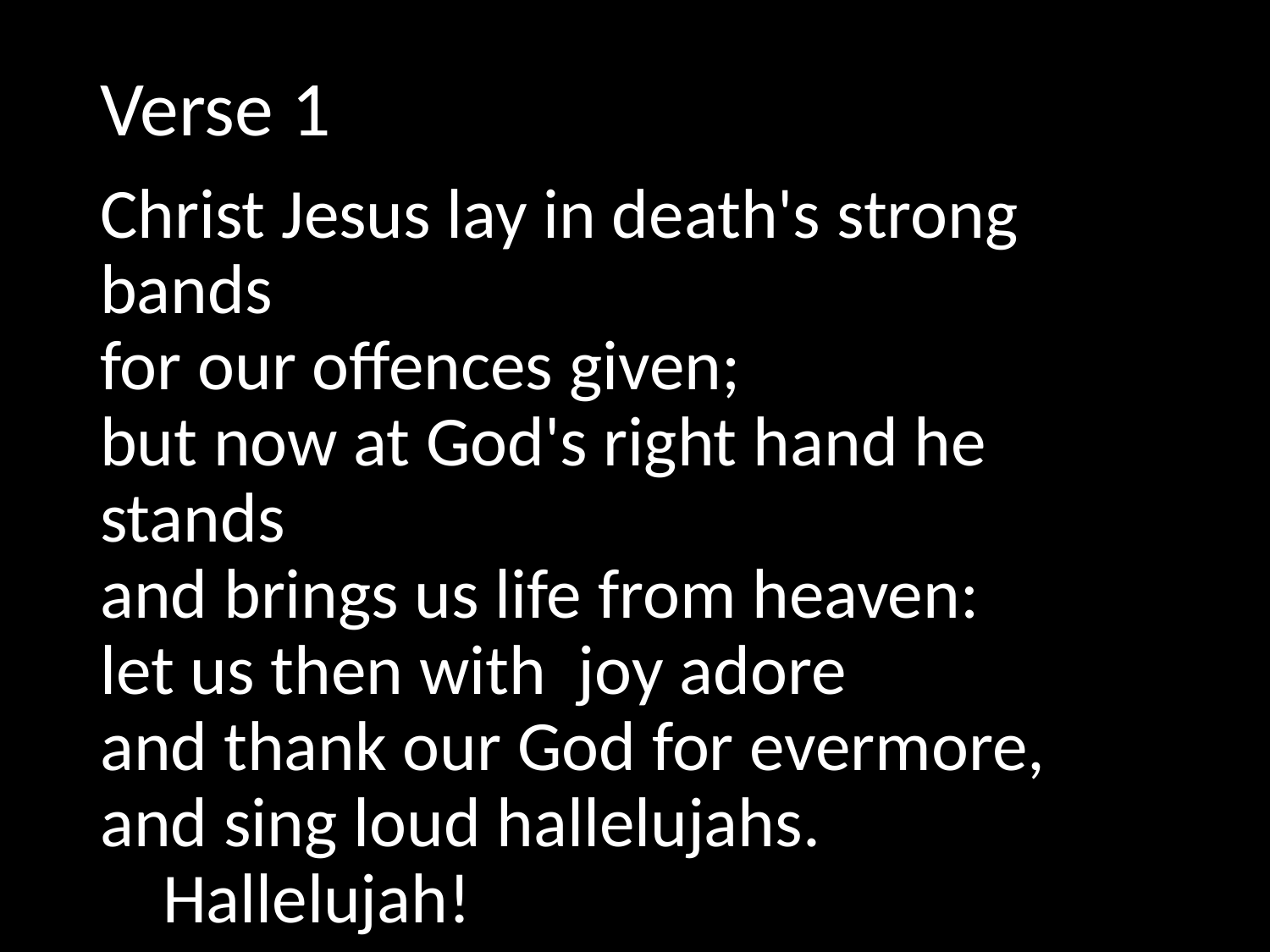

# Verse 1
Christ Jesus lay in death's strong 	bands
for our offences given;
but now at God's right hand he 	stands
and brings us life from heaven:
let us then with  joy adore
and thank our God for evermore,
and sing loud hallelujahs.
	Hallelujah!